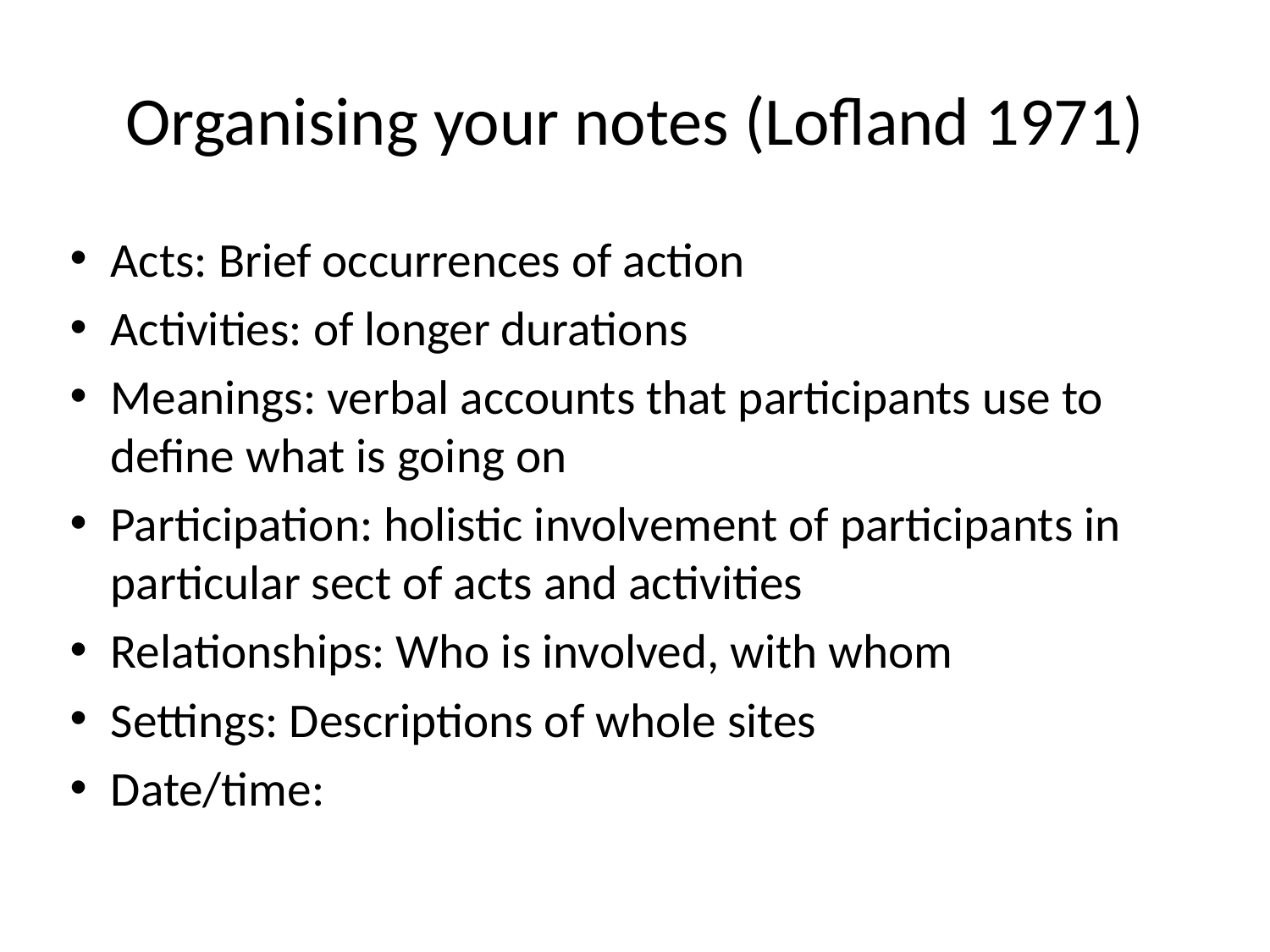

# Organising your notes (Lofland 1971)
Acts: Brief occurrences of action
Activities: of longer durations
Meanings: verbal accounts that participants use to define what is going on
Participation: holistic involvement of participants in particular sect of acts and activities
Relationships: Who is involved, with whom
Settings: Descriptions of whole sites
Date/time: